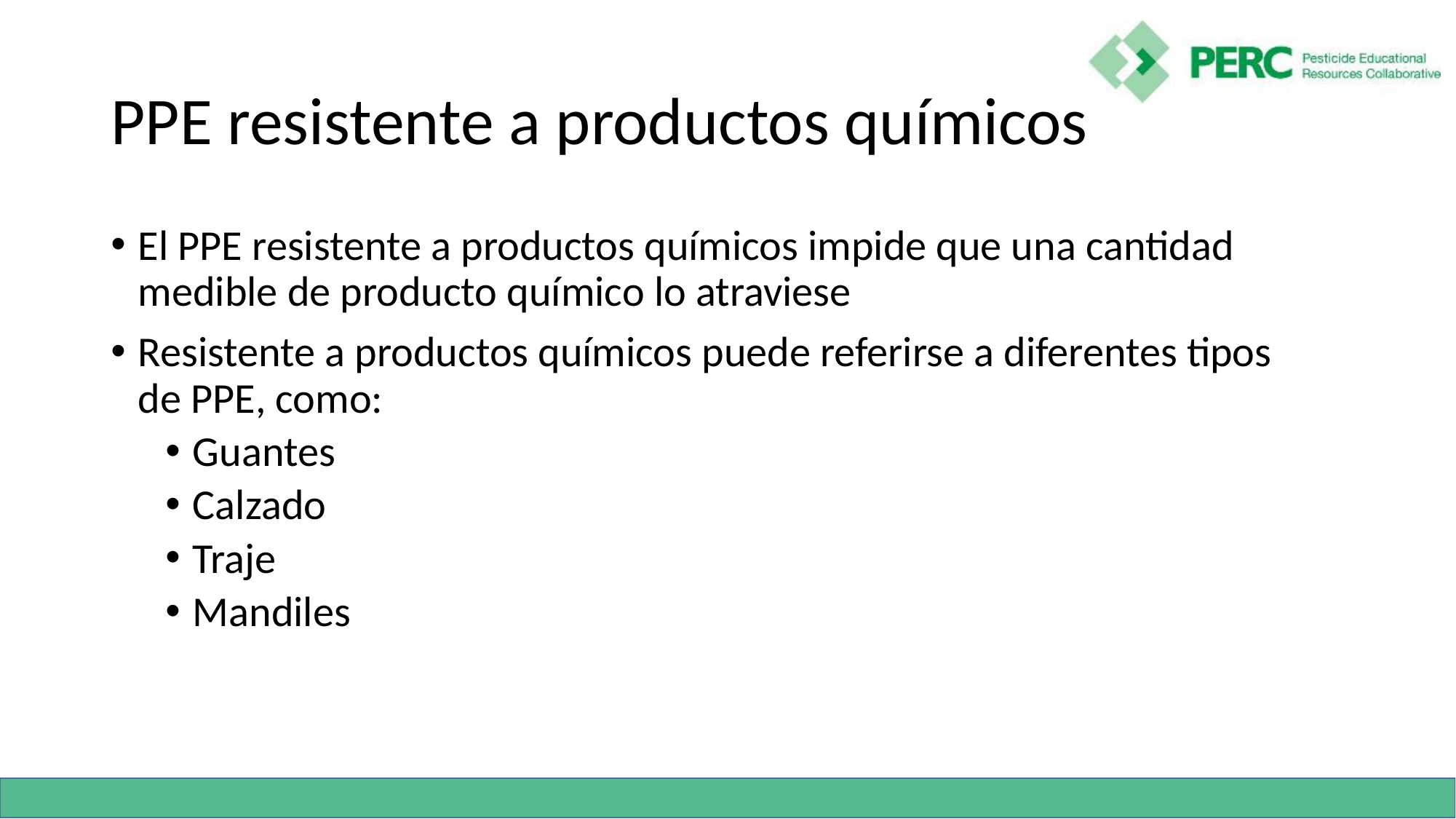

# PPE resistente a productos químicos
El PPE resistente a productos químicos impide que una cantidad medible de producto químico lo atraviese
Resistente a productos químicos puede referirse a diferentes tipos
de PPE, como:
Guantes
Calzado
Traje
Mandiles